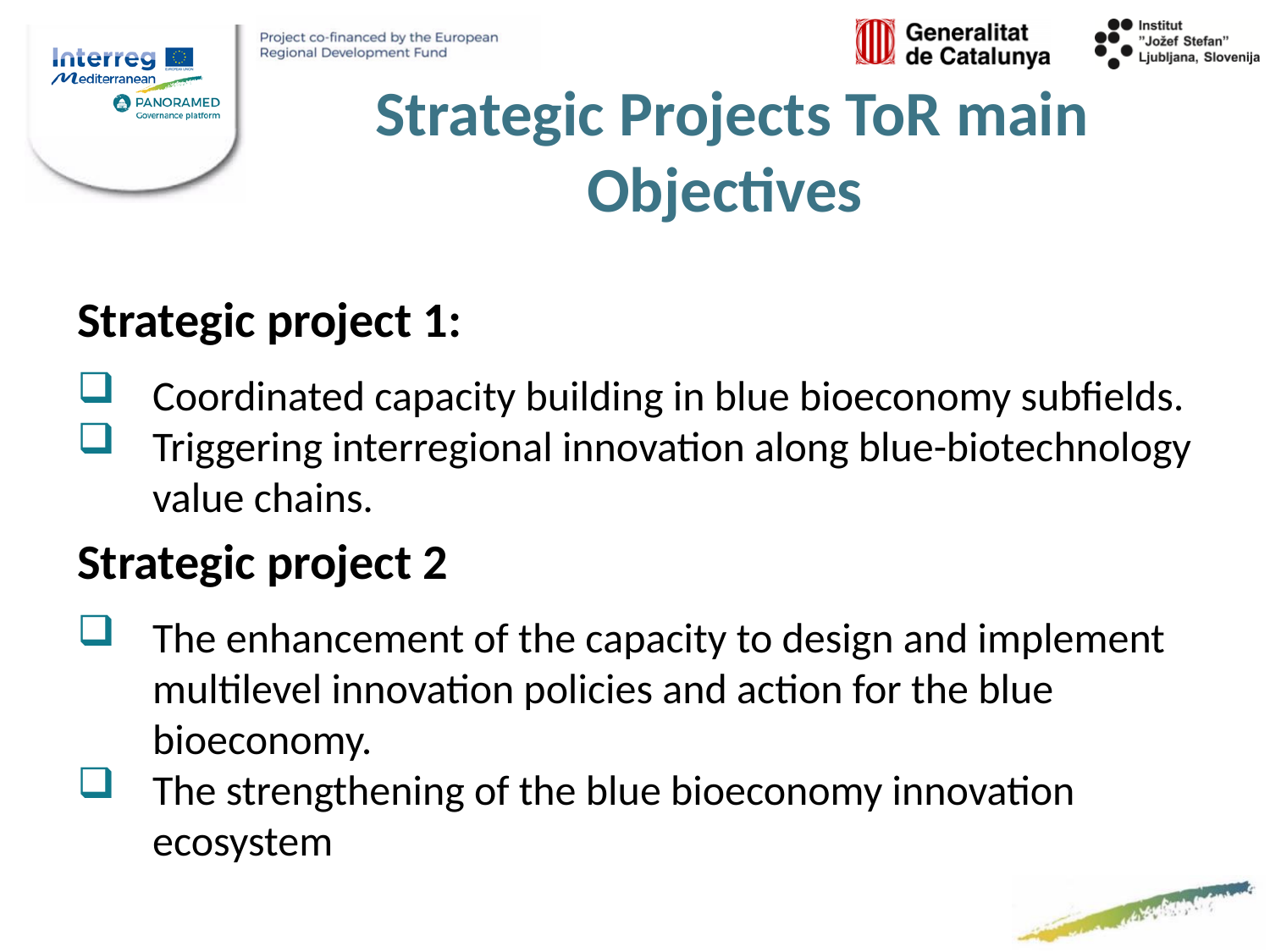

Strategic Projects ToR main Objectives

Strategic project 1:
Coordinated capacity building in blue bioeconomy subfields.
Triggering interregional innovation along blue-biotechnology value chains.
Strategic project 2
The enhancement of the capacity to design and implement multilevel innovation policies and action for the blue bioeconomy.
The strengthening of the blue bioeconomy innovation ecosystem